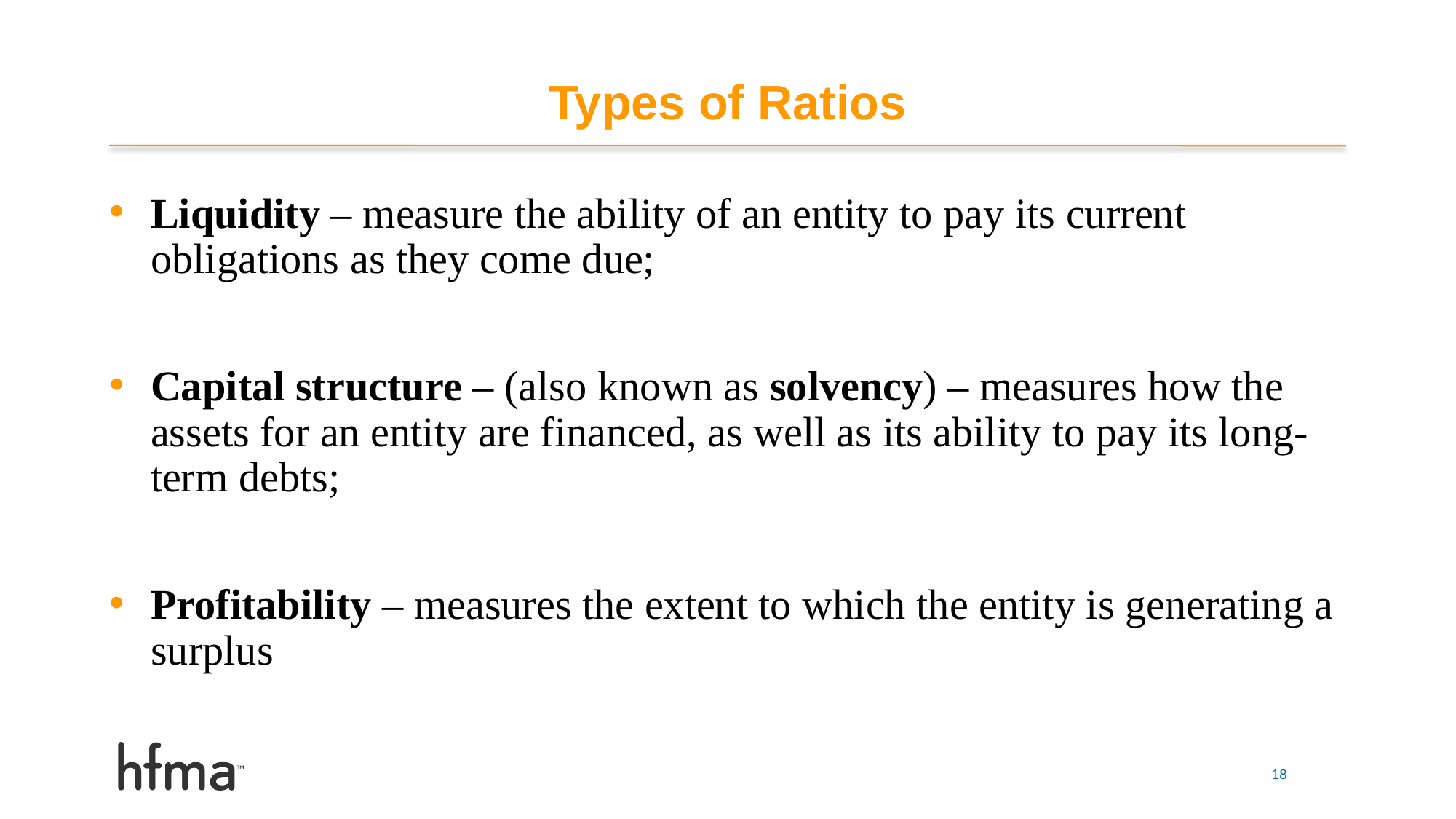

# Types of Ratios
Liquidity – measure the ability of an entity to pay its current obligations as they come due;

Capital structure – (also known as solvency) – measures how the assets for an entity are financed, as well as its ability to pay its long-term debts;

Profitability – measures the extent to which the entity is generating a surplus

18